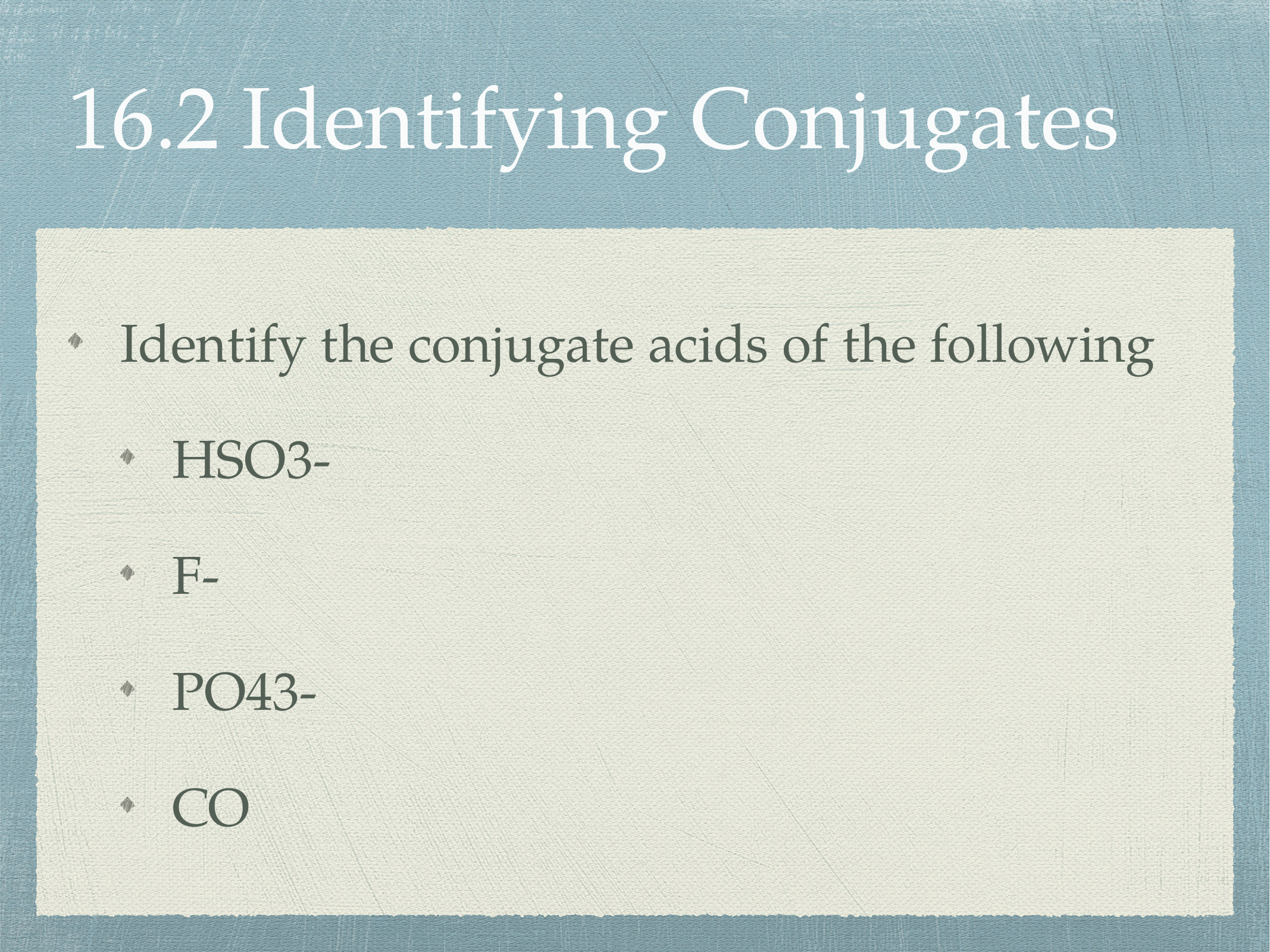

# 16.2 Identifying Conjugates
Identify the conjugate acids of the following
HSO3-
F-
PO43-
CO